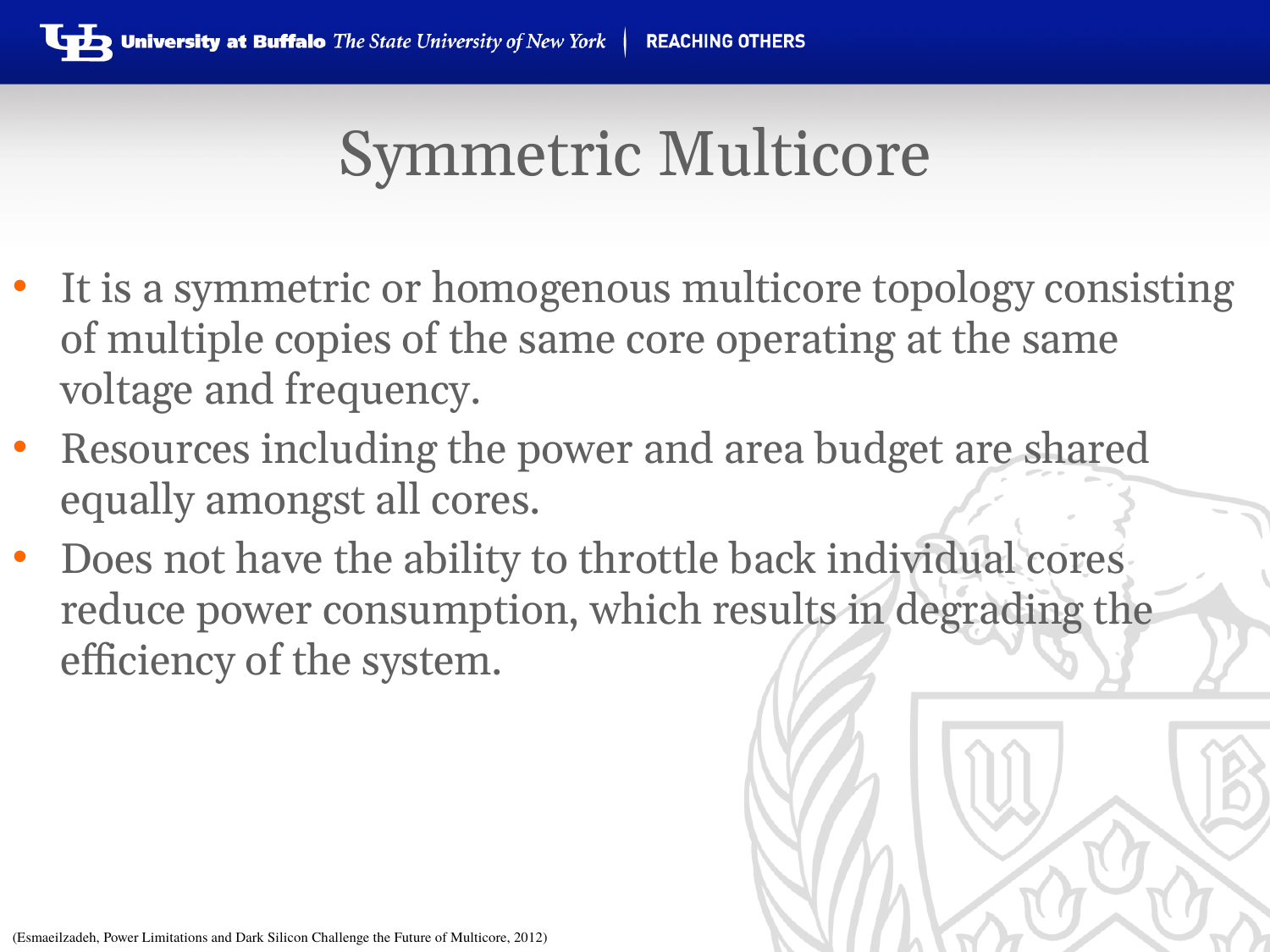

Symmetric Multicore
It is a symmetric or homogenous multicore topology consisting of multiple copies of the same core operating at the same voltage and frequency.
Resources including the power and area budget are shared equally amongst all cores.
Does not have the ability to throttle back individual cores reduce power consumption, which results in degrading the efficiency of the system.
(Esmaeilzadeh, Power Limitations and Dark Silicon Challenge the Future of Multicore, 2012)